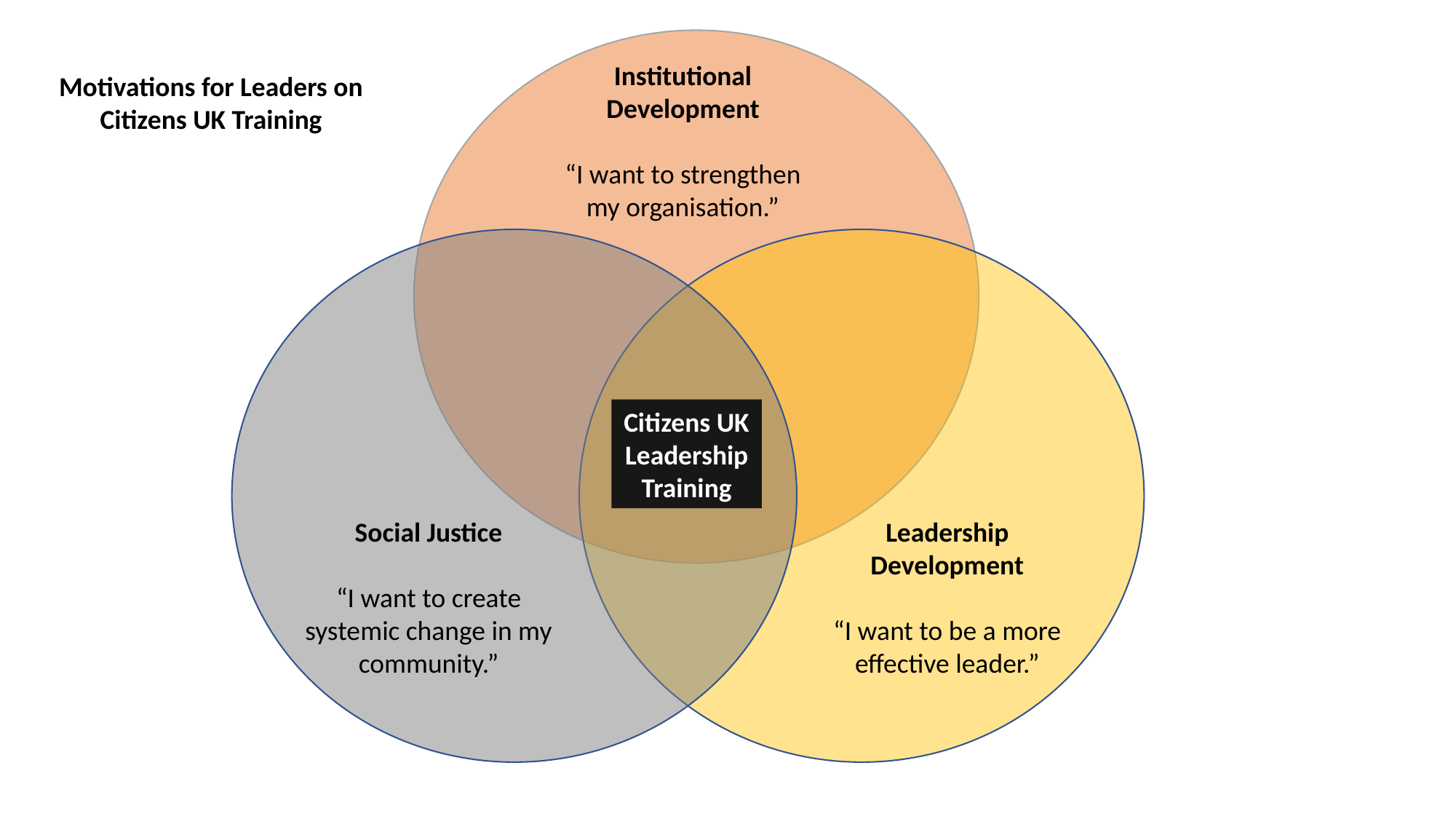

Institutional Development

“I want to strengthen my organisation.”
Motivations for Leaders on Citizens UK Training

Citizens UK
Leadership
Training
Social Justice

“I want to create systemic change in my community.”
Leadership Development

“I want to be a more effective leader.”